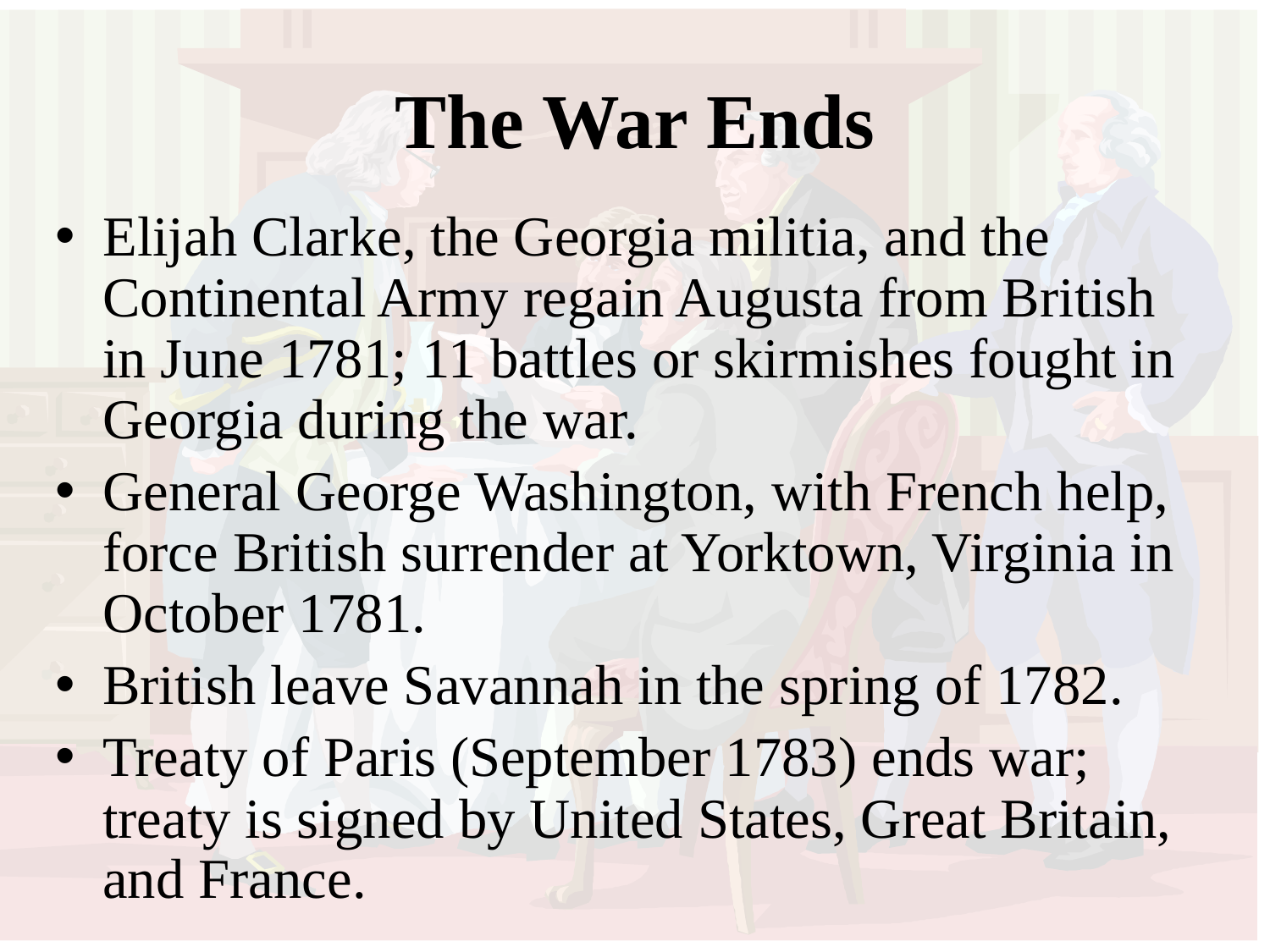

# The War Ends
Elijah Clarke, the Georgia militia, and the Continental Army regain Augusta from British in June 1781; 11 battles or skirmishes fought in Georgia during the war.
General George Washington, with French help, force British surrender at Yorktown, Virginia in October 1781.
British leave Savannah in the spring of 1782.
Treaty of Paris (September 1783) ends war; treaty is signed by United States, Great Britain, and France.